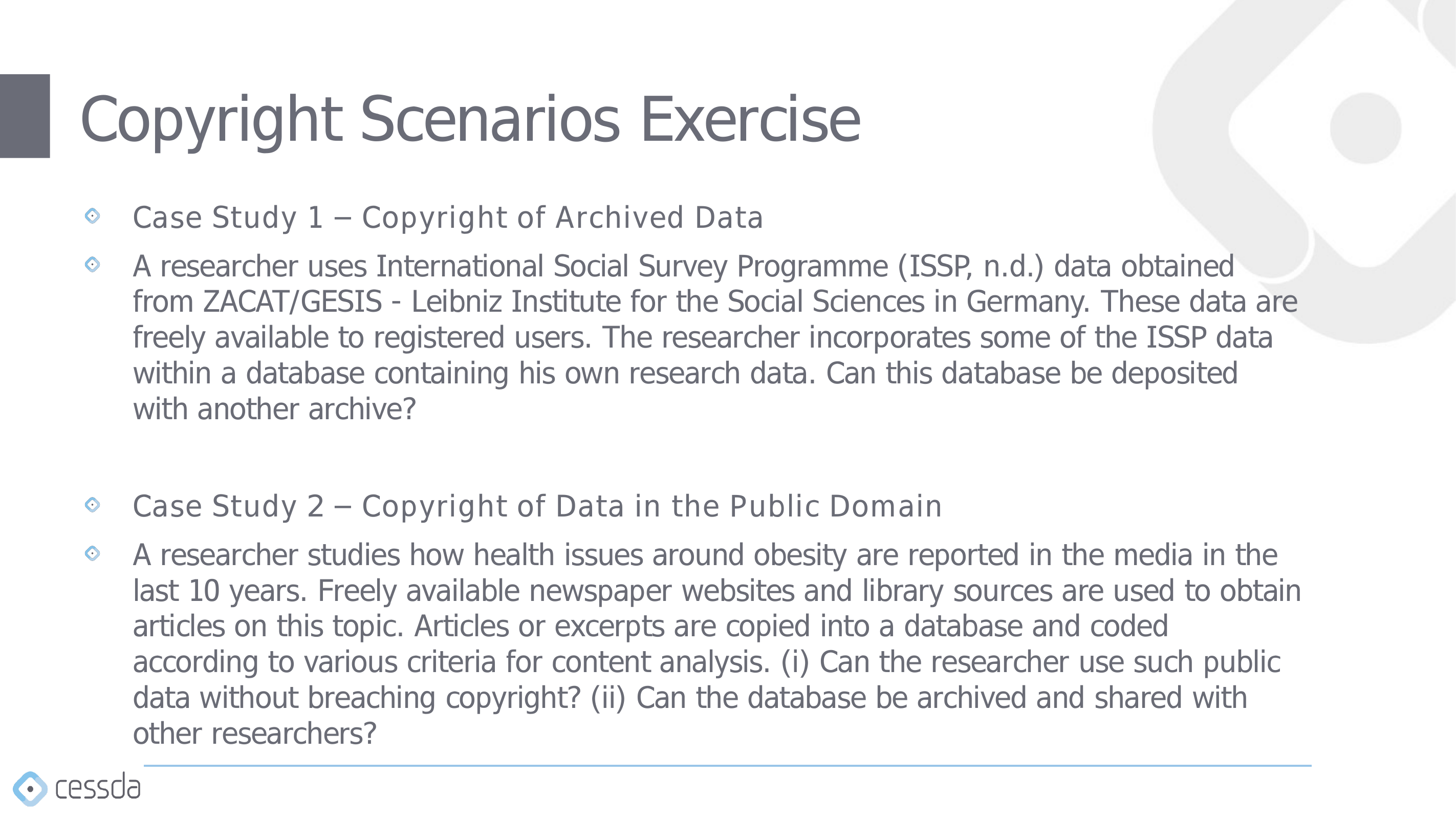

# Copyright Scenarios Exercise
Case Study 1 – Copyright of Archived Data
A researcher uses International Social Survey Programme (ISSP, n.d.) data obtained from ZACAT/GESIS - Leibniz Institute for the Social Sciences in Germany. These data are freely available to registered users. The researcher incorporates some of the ISSP data within a database containing his own research data. Can this database be deposited with another archive?

Case Study 2 – Copyright of Data in the Public Domain
A researcher studies how health issues around obesity are reported in the media in the last 10 years. Freely available newspaper websites and library sources are used to obtain articles on this topic. Articles or excerpts are copied into a database and coded according to various criteria for content analysis. (i) Can the researcher use such public data without breaching copyright? (ii) Can the database be archived and shared with other researchers?